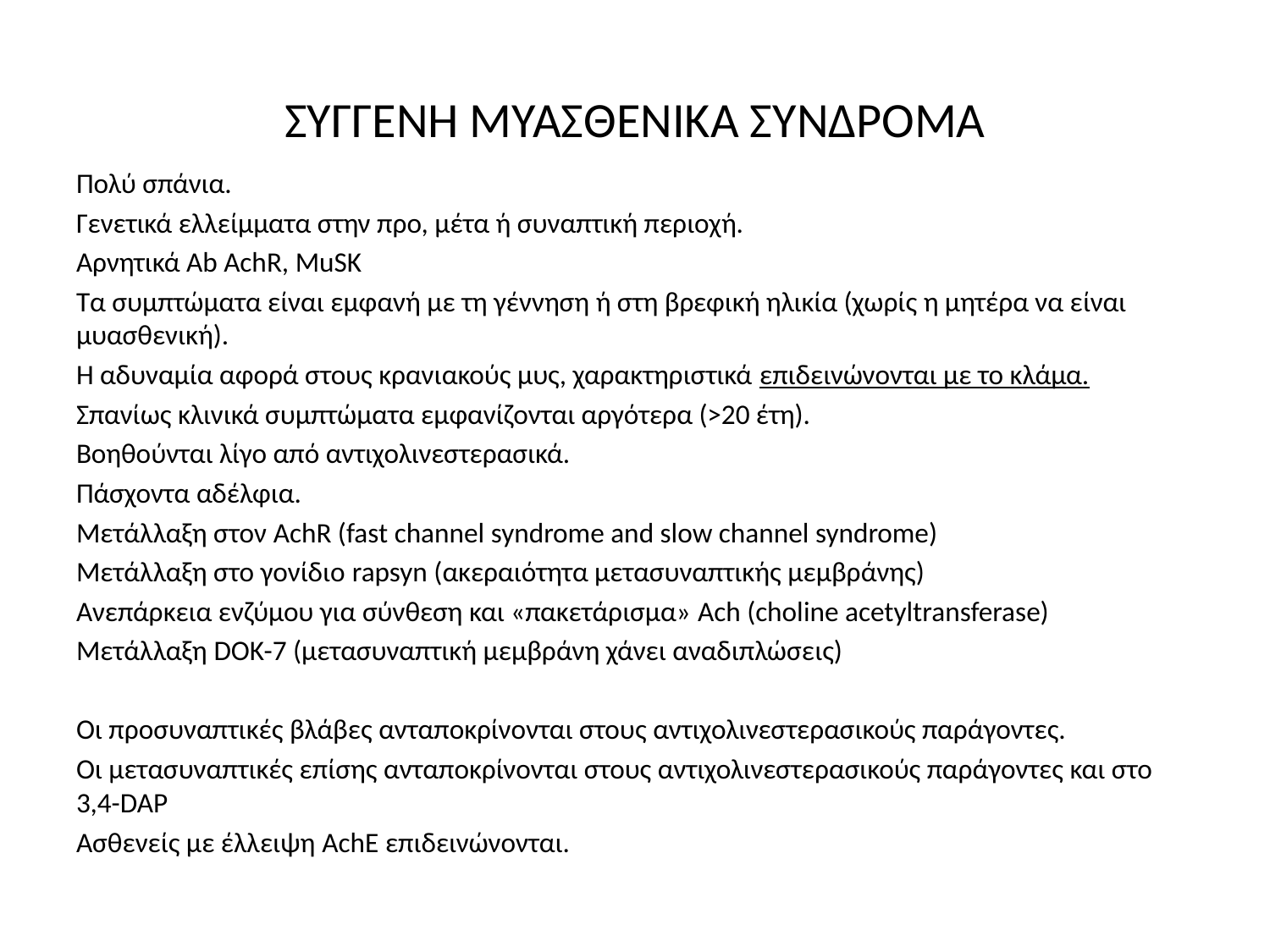

# ΣΥΓΓΕΝΗ ΜΥΑΣΘΕΝΙΚΑ ΣΥΝΔΡΟΜΑ
Πολύ σπάνια.
Γενετικά ελλείμματα στην προ, μέτα ή συναπτική περιοχή.
Αρνητικά Ab AchR, MuSK
Τα συμπτώματα είναι εμφανή με τη γέννηση ή στη βρεφική ηλικία (χωρίς η μητέρα να είναι μυασθενική).
Η αδυναμία αφορά στους κρανιακούς μυς, χαρακτηριστικά επιδεινώνονται με το κλάμα.
Σπανίως κλινικά συμπτώματα εμφανίζονται αργότερα (>20 έτη).
Βοηθούνται λίγο από αντιχολινεστερασικά.
Πάσχοντα αδέλφια.
Μετάλλαξη στον AchR (fast channel syndrome and slow channel syndrome)
Μετάλλαξη στο γονίδιο rapsyn (ακεραιότητα μετασυναπτικής μεμβράνης)
Ανεπάρκεια ενζύμου για σύνθεση και «πακετάρισμα» Ach (choline acetyltransferase)
Μετάλλαξη DOK-7 (μετασυναπτική μεμβράνη χάνει αναδιπλώσεις)

Οι προσυναπτικές βλάβες ανταποκρίνονται στους αντιχολινεστερασικούς παράγοντες.
Οι μετασυναπτικές επίσης ανταποκρίνονται στους αντιχολινεστερασικούς παράγοντες και στο 3,4-DAP
Ασθενείς με έλλειψη AchE επιδεινώνονται.